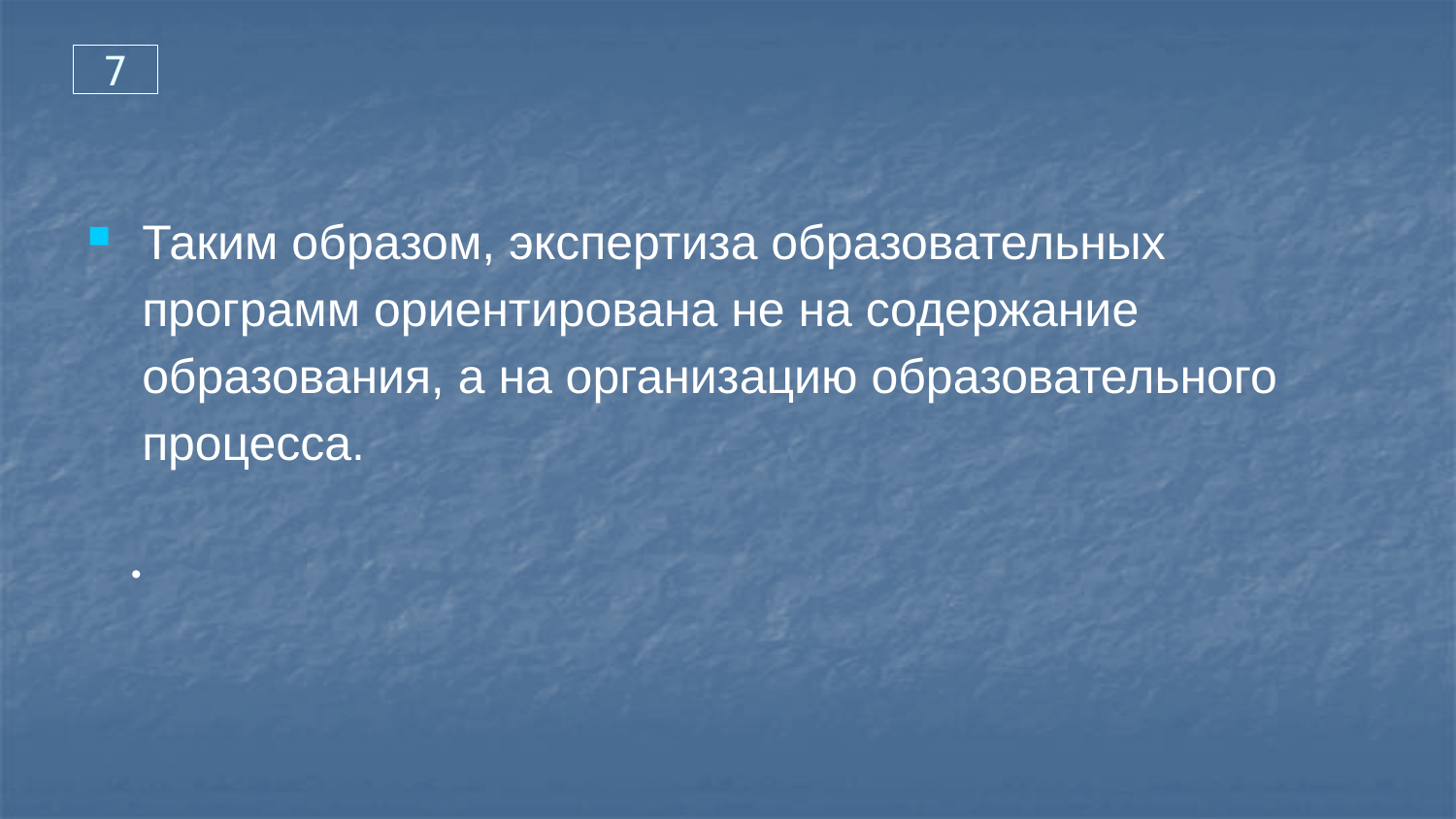

7

Таким образом, экспертиза образовательных программ ориентирована не на содержание образования, а на организацию образовательного процесса.
.